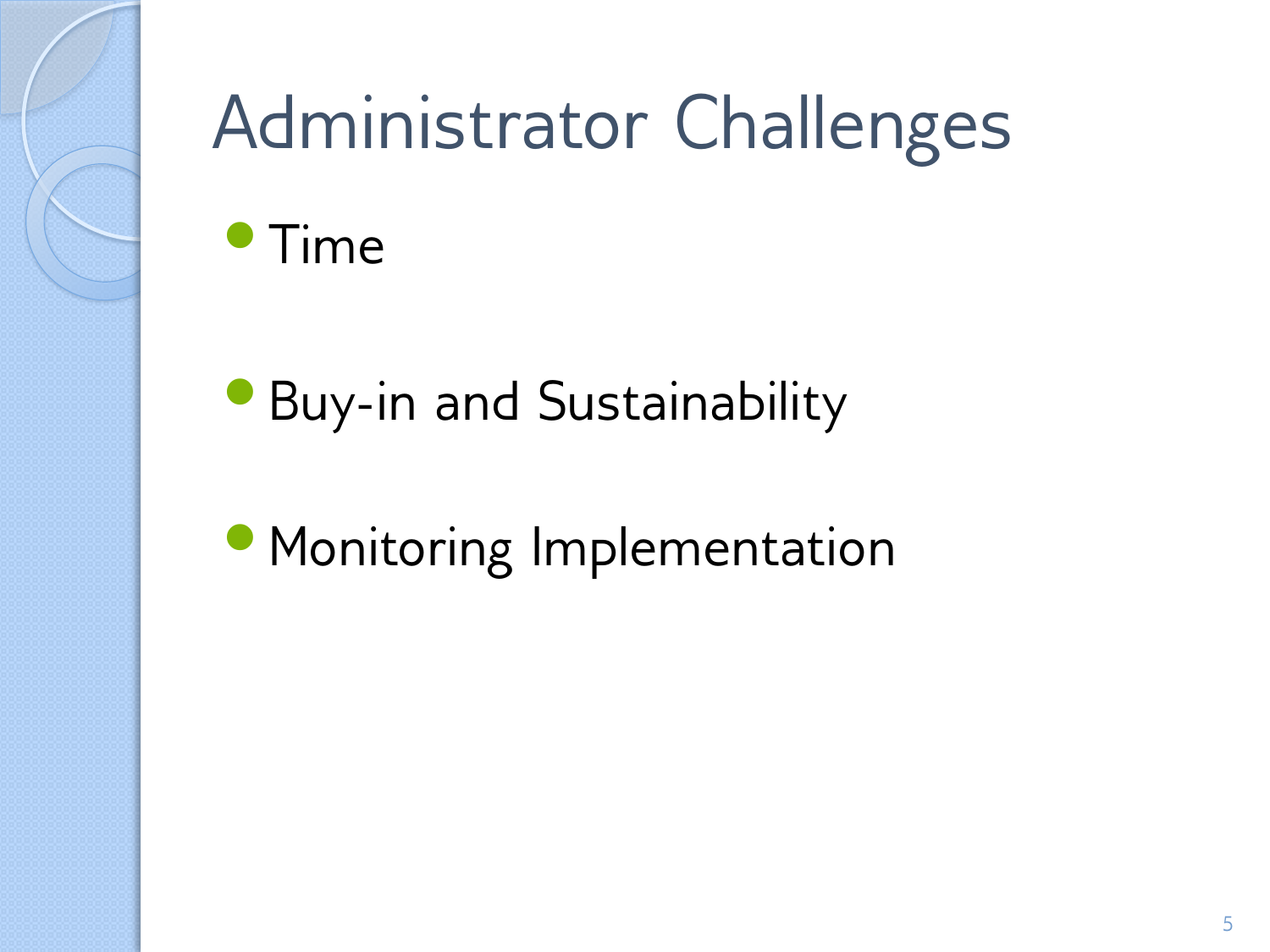

# Administrator Challenges
Time

Buy-in and Sustainability
Monitoring Implementation

5